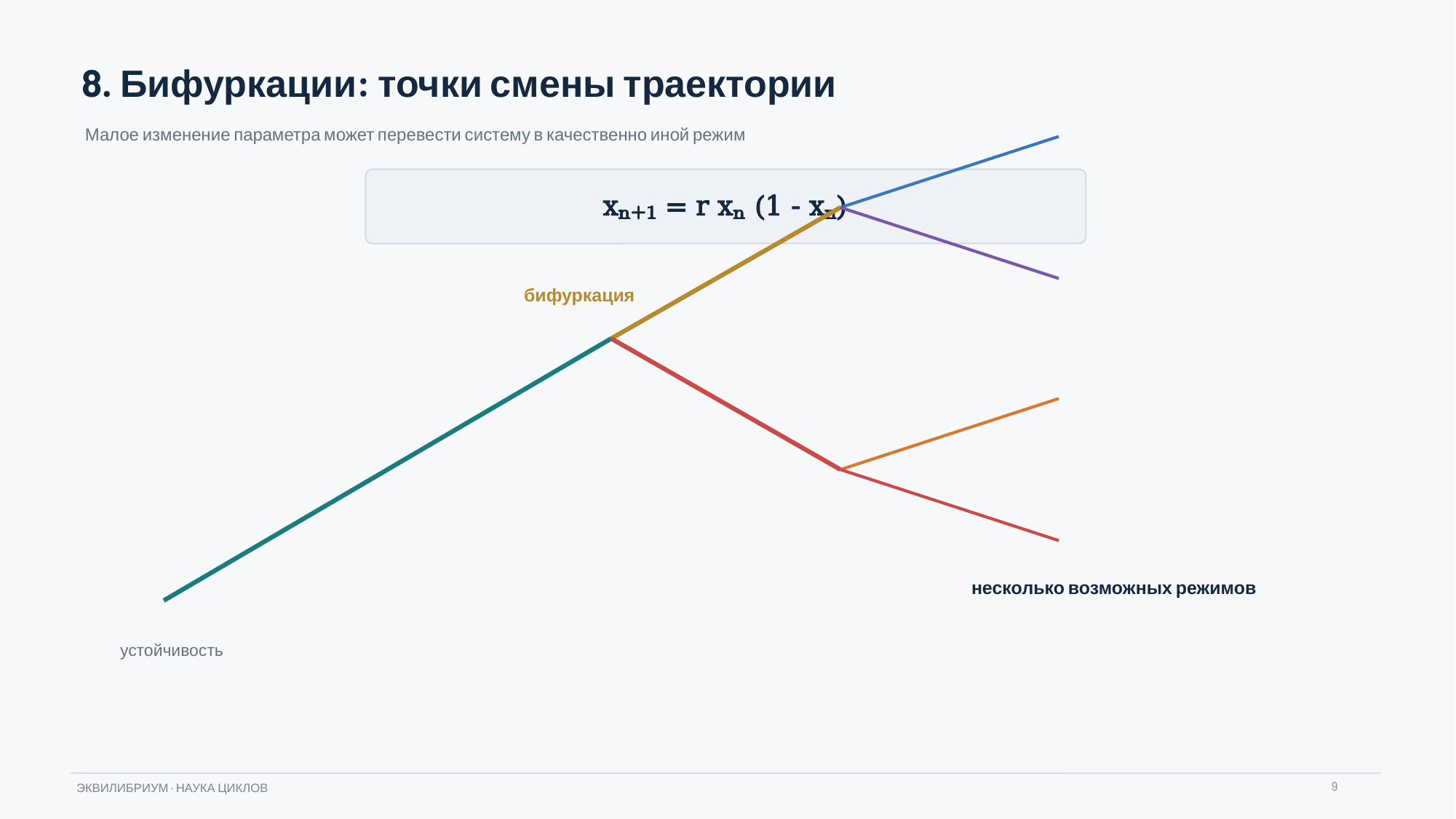

8. Бифуркации: точки смены траектории
Малое изменение параметра может перевести систему в качественно иной режим

xₙ₊₁ = r xₙ (1 - xₙ)

бифуркация

несколько возможных режимов

устойчивость
9